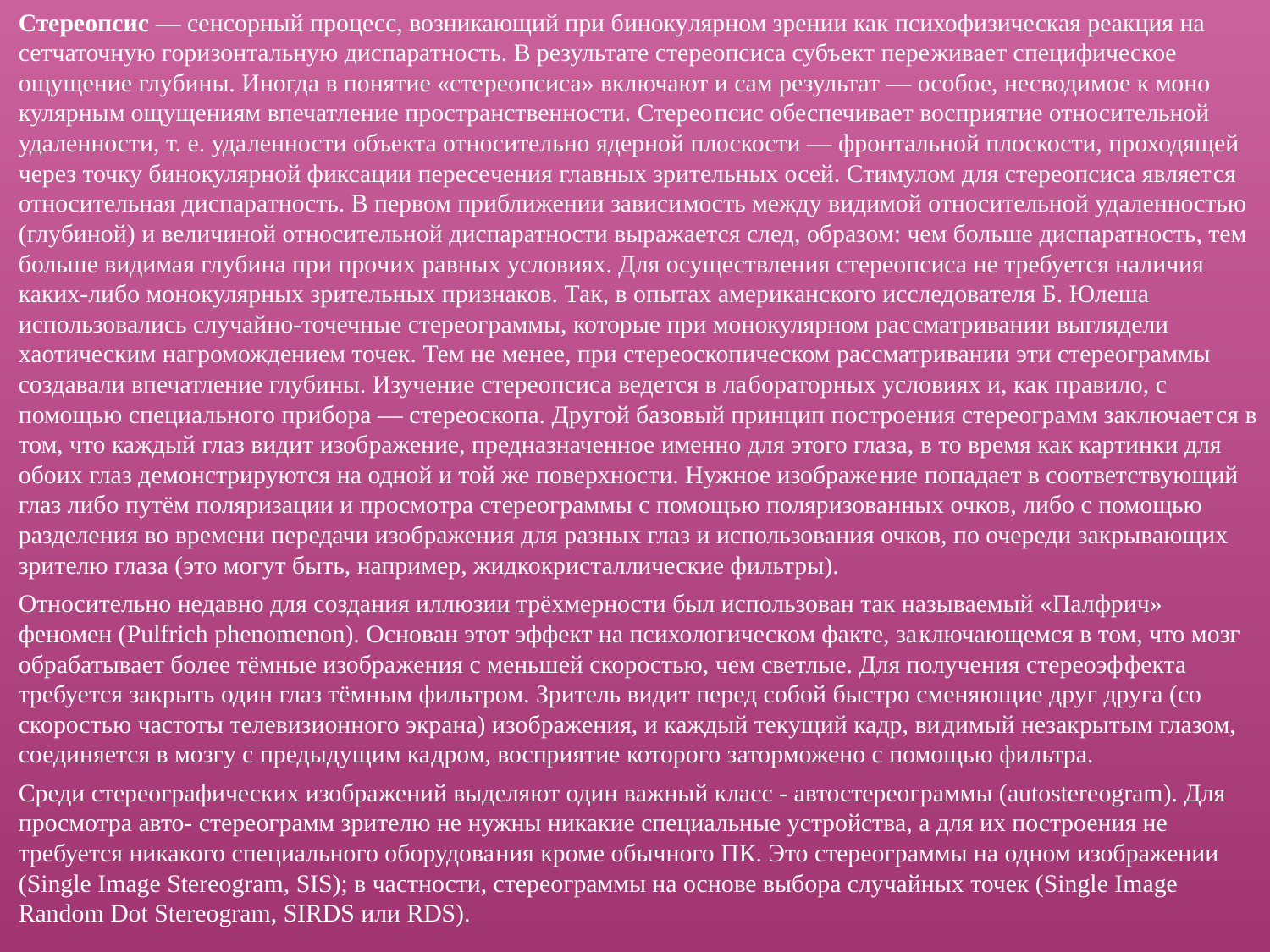

Стереопсис — сенсорный процесс, возникающий при биноку­лярном зрении как психофизическая реакция на сетчаточную гори­зонтальную диспаратность. В результате стереопсиса субъект пере­живает специфическое ощущение глубины. Иногда в понятие «сте­реопсиса» включают и сам результат — особое, несводимое к моно­кулярным ощущениям впечатление пространственности. Стерео­псис обеспечивает восприятие относительной удаленности, т. е. уда­ленности объекта относительно ядерной плоскости — фронтальной плоскости, проходящей через точку бинокулярной фиксации пересе­чения главных зрительных осей. Стимулом для стереопсиса являет­ся относительная диспаратность. В первом приближении зависи­мость между видимой относительной удаленностью (глубиной) и величиной относительной диспаратности выражается след, образом: чем больше диспаратность, тем больше видимая глубина при про­чих равных условиях. Для осуществления стереопсиса не требуется наличия каких-либо монокулярных зрительных признаков. Так, в опытах американского исследователя Б. Юлеша использовались случайно-точечные стереограммы, которые при монокулярном рас­сматривании выглядели хаотическим нагромождением точек. Тем не менее, при стереоскопическом рассматривании эти стереограммы создавали впечатление глубины. Изучение стереопсиса ведется в ла­бораторных условиях и, как правило, с помощью специального при­бора — стереоскопа. Другой базовый принцип построения стереограмм заключает­ся в том, что каждый глаз видит изображение, предназначенное именно для этого глаза, в то время как картинки для обоих глаз де­монстрируются на одной и той же поверхности. Нужное изображе­ние попадает в соответствующий глаз либо путём поляризации и просмотра стереограммы с помощью поляризованных очков, либо с помощью разделения во времени передачи изображения для разных глаз и использования очков, по очереди закрывающих зрителю глаза (это могут быть, например, жидкокристаллические фильтры).
Относительно недавно для создания иллюзии трёхмерности был использован так называемый «Палфрич» феномен (Pulfrich phenomenon). Основан этот эффект на психологическом факте, за­ключающемся в том, что мозг обрабатывает более тёмные изобра­жения с меньшей скоростью, чем светлые. Для получения стереоэф­фекта требуется закрыть один глаз тёмным фильтром. Зритель видит перед собой быстро сменяющие друг друга (со скоростью частоты телевизионного экрана) изображения, и каждый текущий кадр, ви­димый незакрытым глазом, соединяется в мозгу с предыдущим ка­дром, восприятие которого заторможено с помощью фильтра.
Среди стереографических изображений выделяют один важный класс - автостереограммы (autostereogram). Для просмотра авто- стереограмм зрителю не нужны никакие специальные устройства, а для их построения не требуется никакого специального оборудова­ния кроме обычного ПК. Это стереограммы на одном изображении (Single Image Stereogram, SIS); в частности, стереограммы на основе выбора случайных точек (Single Image Random Dot Stereogram, SIRDS или RDS).